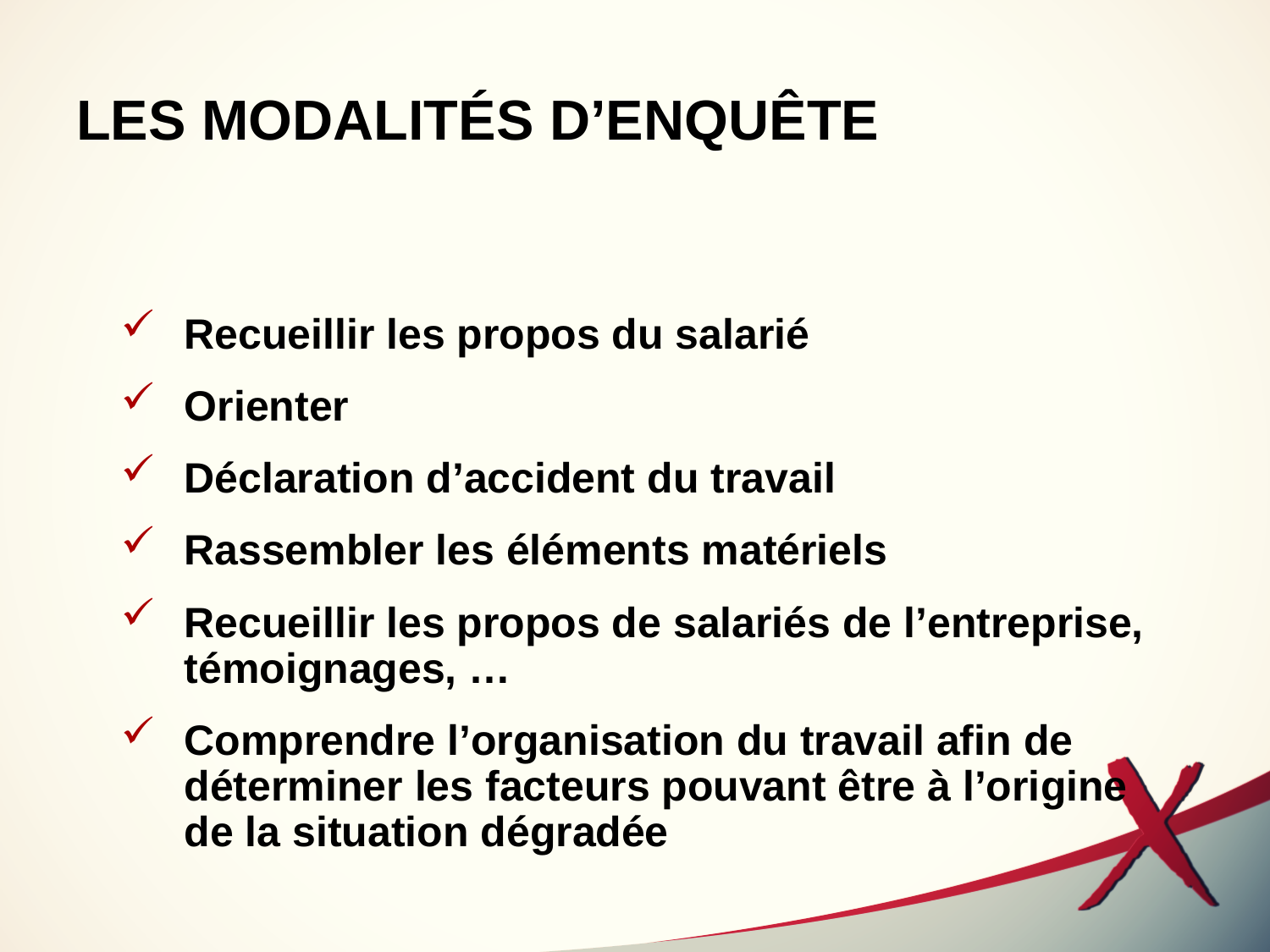

# LES MODALITÉS D’ENQUÊTE
Recueillir les propos du salarié
Orienter
Déclaration d’accident du travail
Rassembler les éléments matériels
Recueillir les propos de salariés de l’entreprise, témoignages, …
Comprendre l’organisation du travail afin de déterminer les facteurs pouvant être à l’origine de la situation dégradée